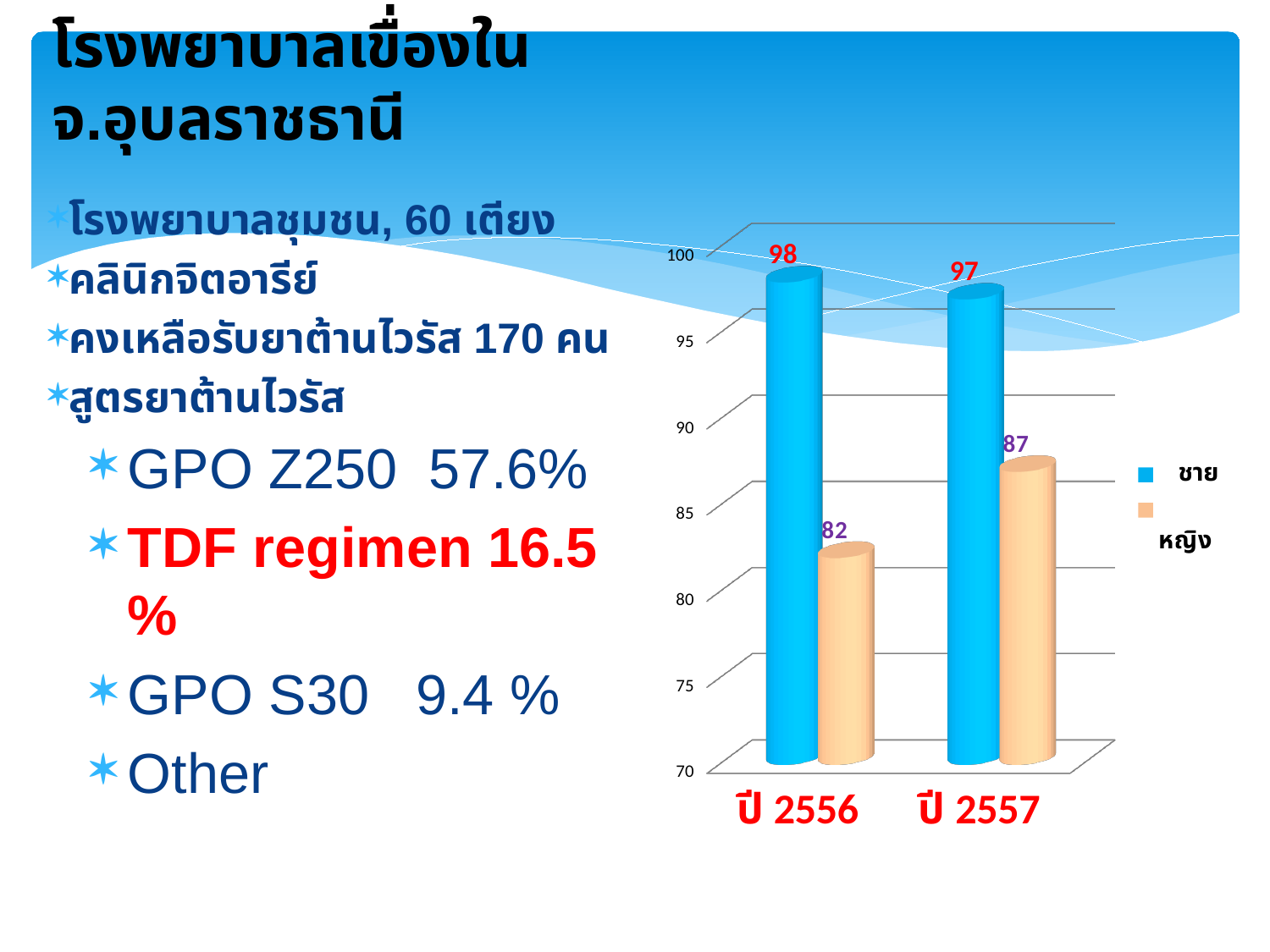

โรงพยาบาลเขื่องใน จ.อุบลราชธานี
โรงพยาบาลชุมชน, 60 เตียง
คลินิกจิตอารีย์
คงเหลือรับยาต้านไวรัส 170 คน
สูตรยาต้านไวรัส
GPO Z250  57.6%
TDF regimen 16.5 %
GPO S30   9.4 %
Other

[unsupported chart]